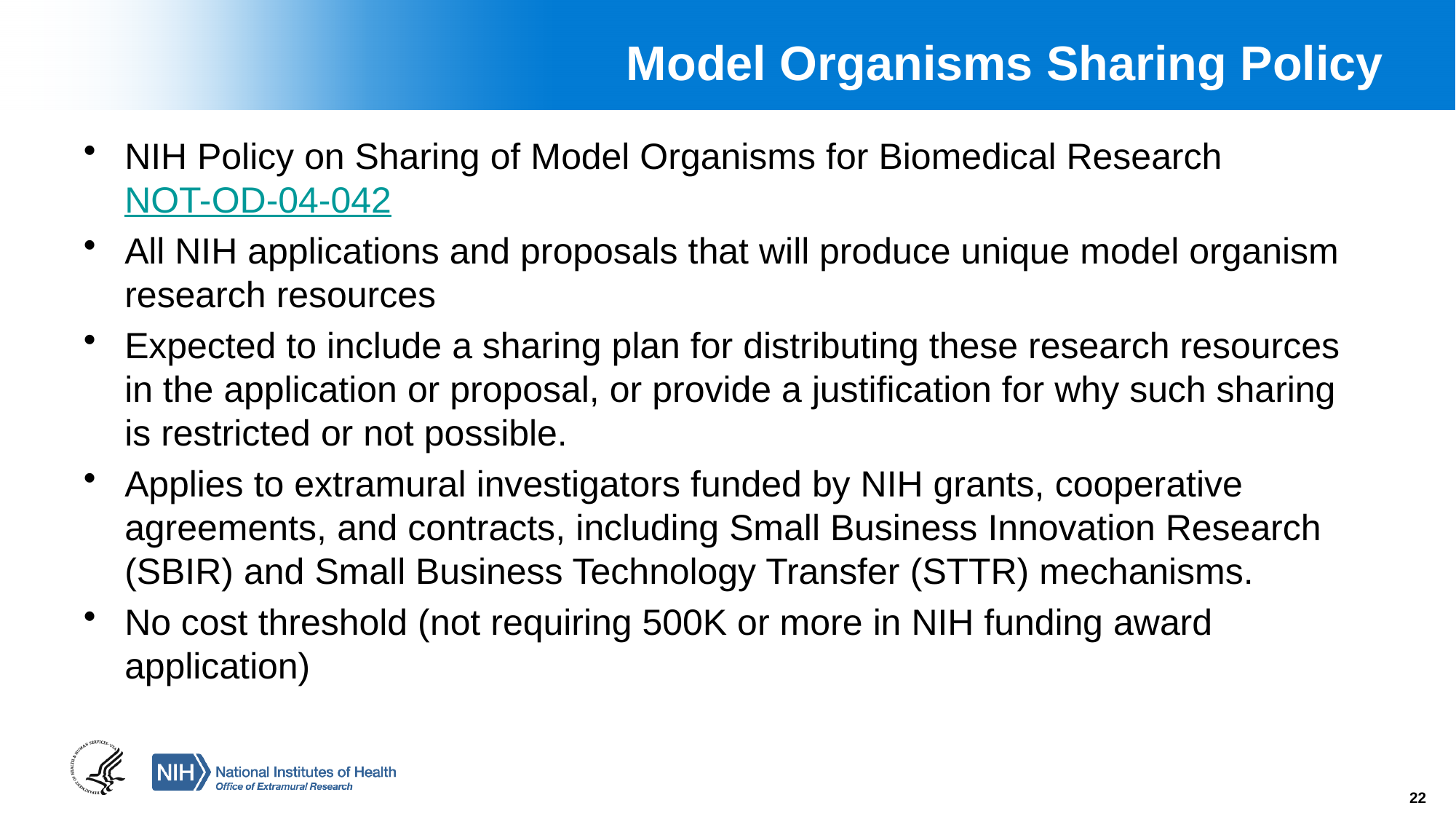

# Model Organisms Sharing Policy
NIH Policy on Sharing of Model Organisms for Biomedical Research NOT-OD-04-042
All NIH applications and proposals that will produce unique model organism research resources
Expected to include a sharing plan for distributing these research resources in the application or proposal, or provide a justification for why such sharing is restricted or not possible.
Applies to extramural investigators funded by NIH grants, cooperative agreements, and contracts, including Small Business Innovation Research (SBIR) and Small Business Technology Transfer (STTR) mechanisms.
No cost threshold (not requiring 500K or more in NIH funding award application)

22